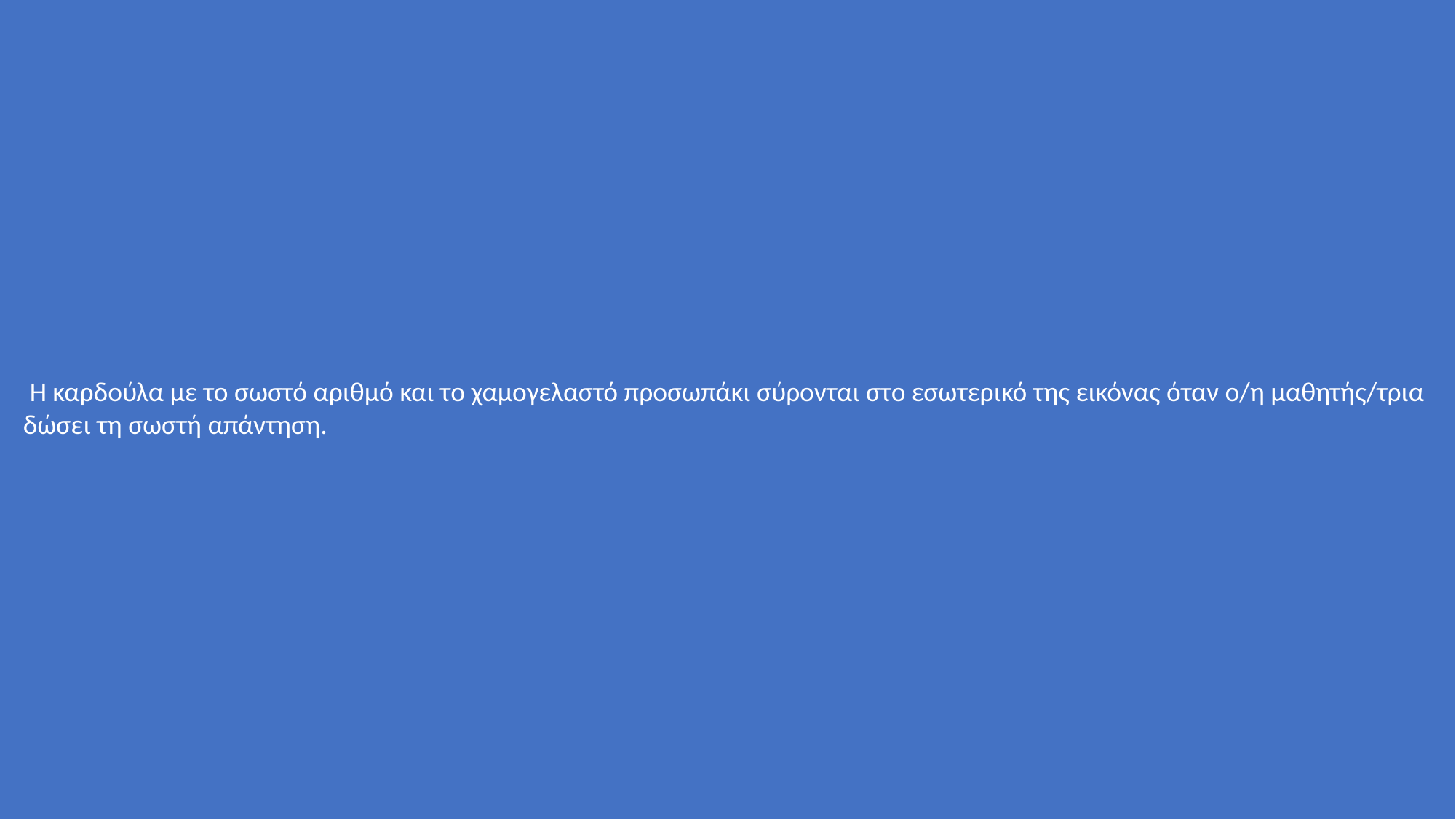

Η καρδούλα με το σωστό αριθμό και το χαμογελαστό προσωπάκι σύρονται στο εσωτερικό της εικόνας όταν ο/η μαθητής/τρια
   δώσει τη σωστή απάντηση.